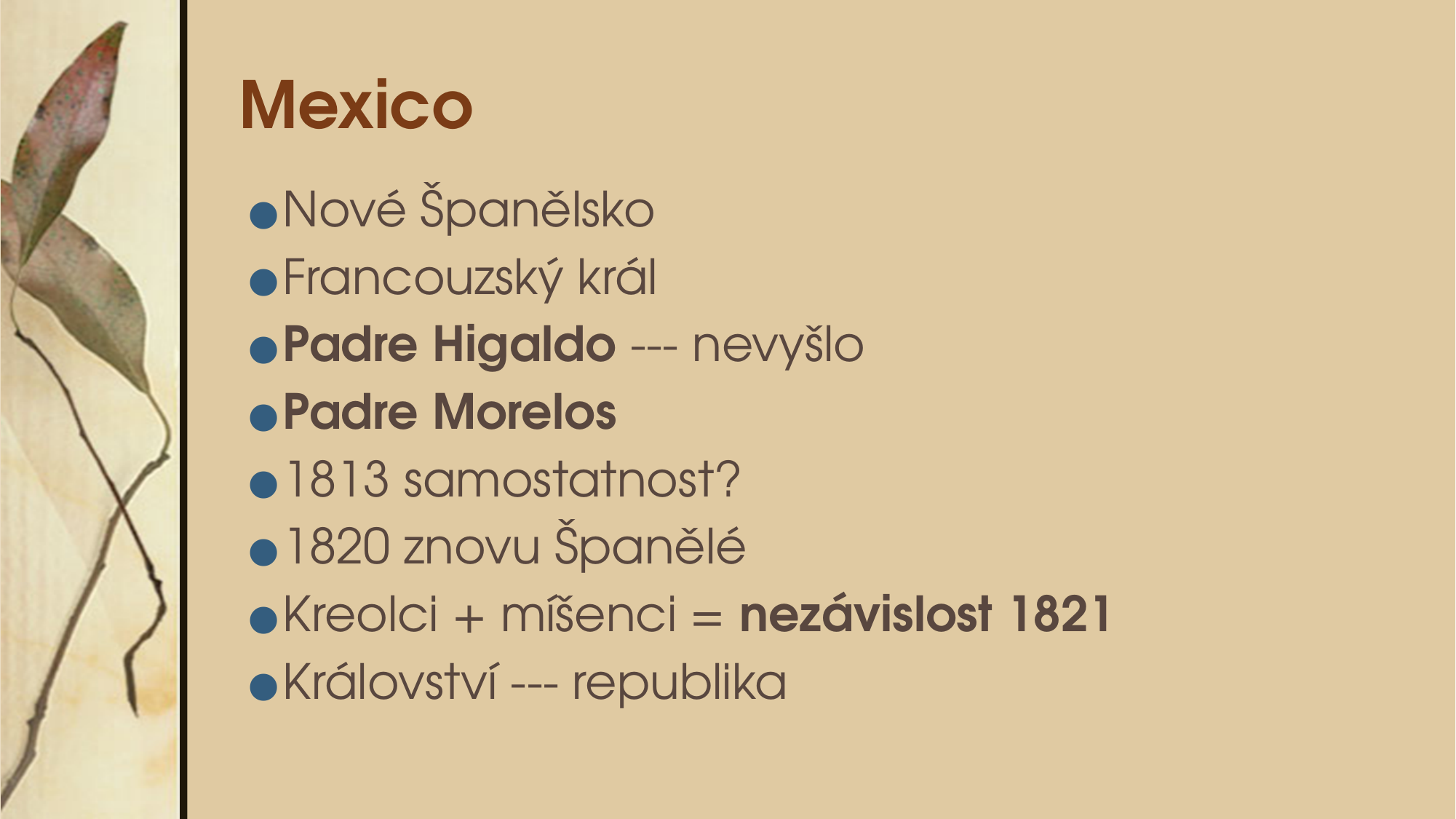

# Mexico
Nové Španělsko
Francouzský král
Padre Higaldo --- nevyšlo
Padre Morelos
1813 samostatnost?
1820 znovu Španělé
Kreolci + míšenci = nezávislost 1821
Království --- republika